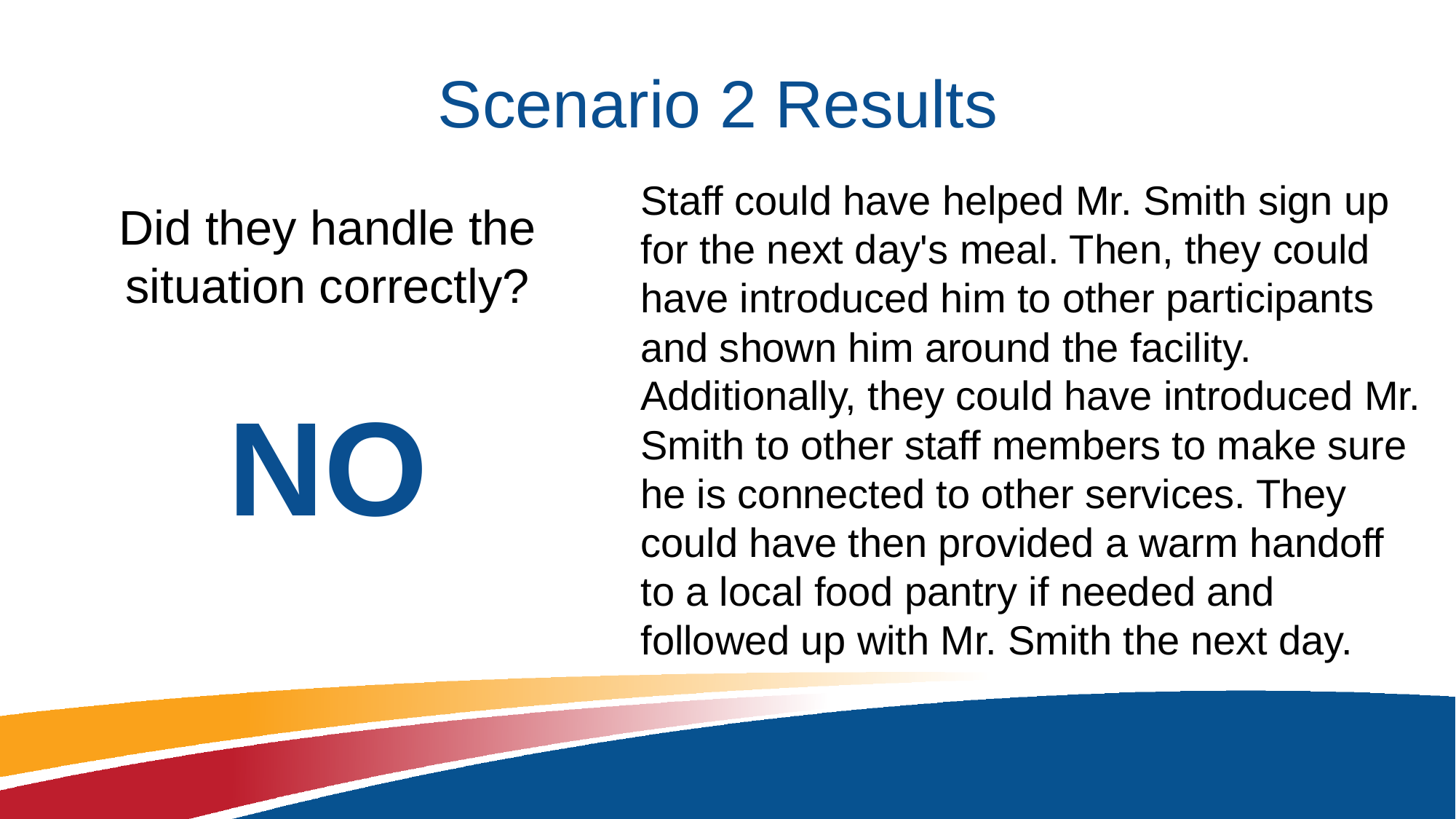

# Scenario 2 Results
Staff could have helped Mr. Smith sign up for the next day's meal. Then, they could have introduced him to other participants and shown him around the facility. Additionally, they could have introduced Mr. Smith to other staff members to make sure he is connected to other services. They could have then provided a warm handoff to a local food pantry if needed and followed up with Mr. Smith the next day.
Did they handle the situation correctly?

NO